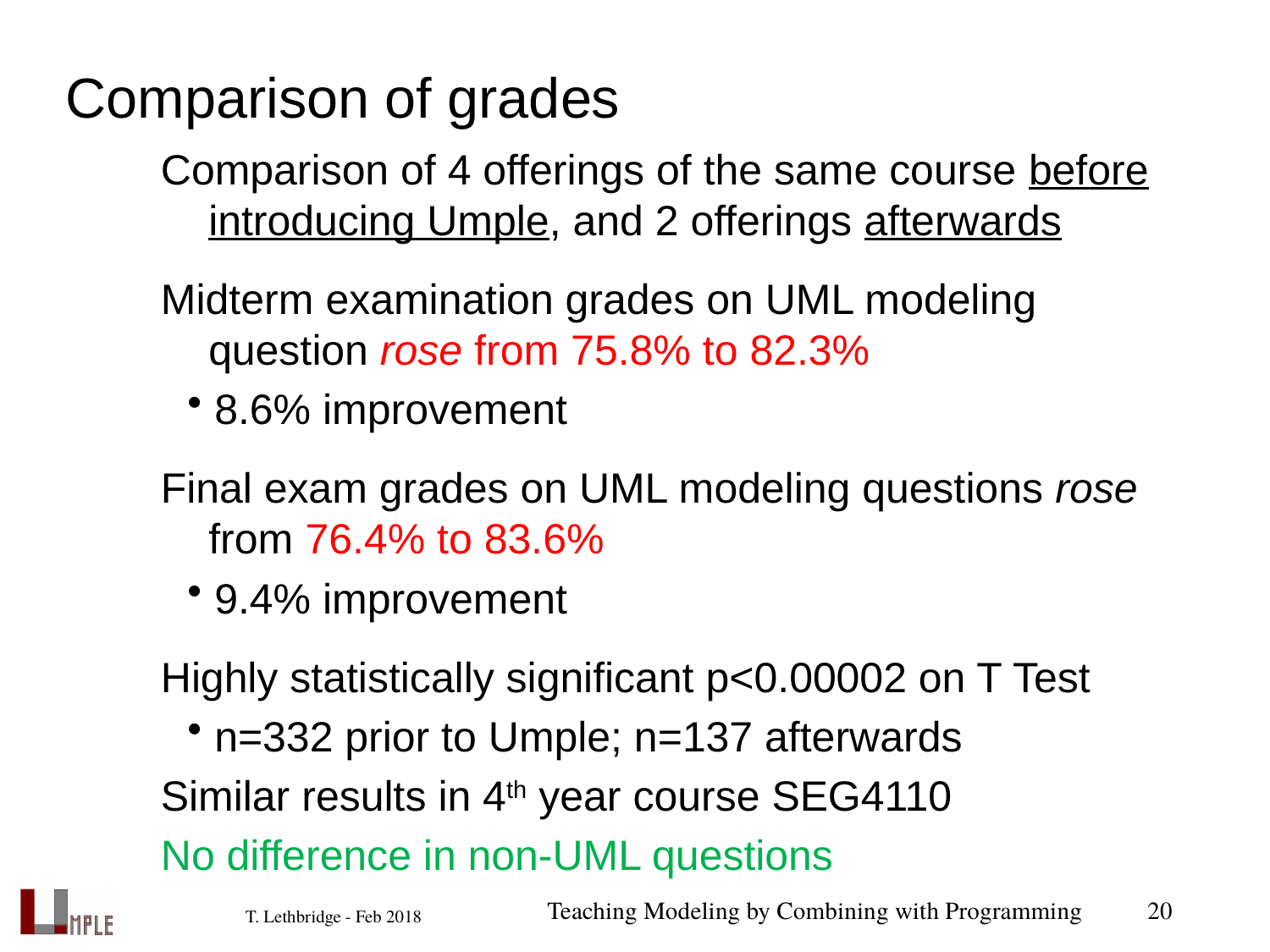

# Comparison of grades
Comparison of 4 offerings of the same course before introducing Umple, and 2 offerings afterwards

Midterm examination grades on UML modeling question rose from 75.8% to 82.3%
8.6% improvement

Final exam grades on UML modeling questions rose from 76.4% to 83.6%
9.4% improvement

Highly statistically significant p<0.00002 on T Test
n=332 prior to Umple; n=137 afterwards
Similar results in 4th year course SEG4110
No difference in non-UML questions

Teaching Modeling by Combining with Programming
20
T. Lethbridge - Feb 2018